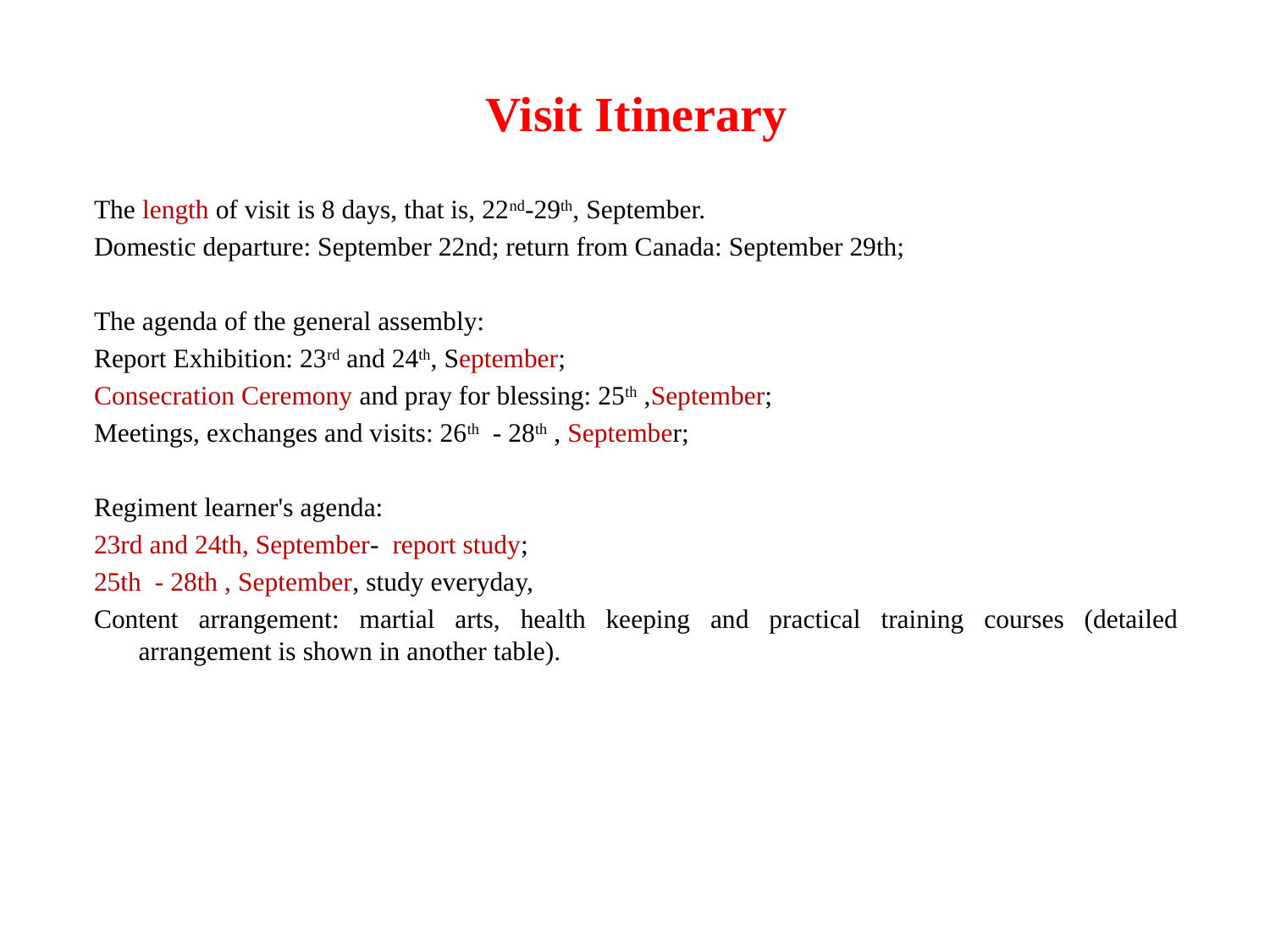

# Visit Itinerary
The length of visit is 8 days, that is, 22nd-29th, September.
Domestic departure: September 22nd; return from Canada: September 29th;

The agenda of the general assembly:
Report Exhibition: 23rd and 24th, September;
Consecration Ceremony and pray for blessing: 25th ,September;
Meetings, exchanges and visits: 26th  - 28th , September;

Regiment learner's agenda:
23rd and 24th, September-  report study;
25th  - 28th , September, study everyday,
Content arrangement: martial arts, health keeping and practical training courses (detailed arrangement is shown in another table).